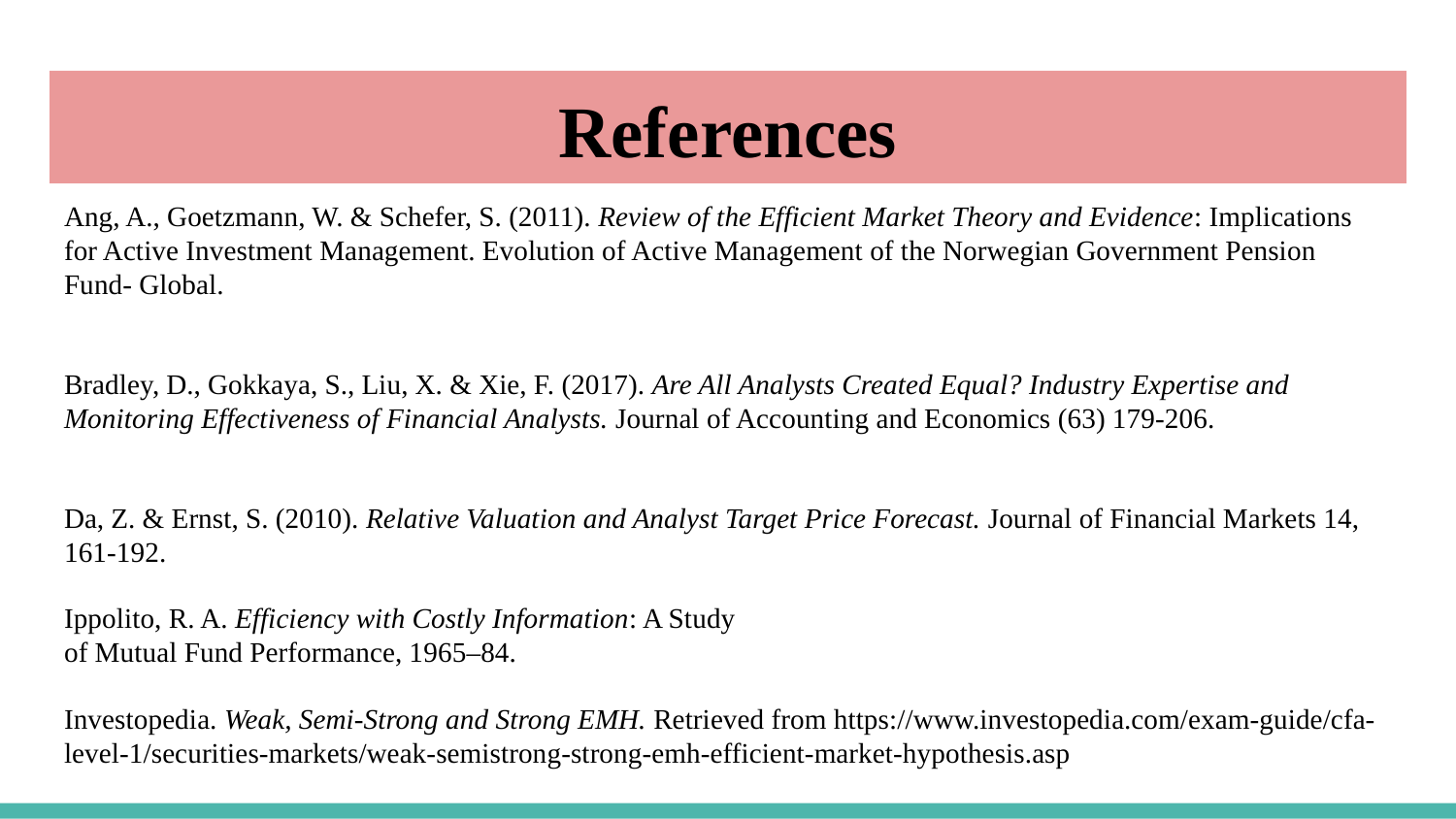

# References
Ang, A., Goetzmann, W. & Schefer, S. (2011). Review of the Efficient Market Theory and Evidence: Implications for Active Investment Management. Evolution of Active Management of the Norwegian Government Pension Fund- Global.
Bradley, D., Gokkaya, S., Liu, X. & Xie, F. (2017). Are All Analysts Created Equal? Industry Expertise and Monitoring Effectiveness of Financial Analysts. Journal of Accounting and Economics (63) 179-206.
Da, Z. & Ernst, S. (2010). Relative Valuation and Analyst Target Price Forecast. Journal of Financial Markets 14, 161-192.
Ippolito, R. A. Efficiency with Costly Information: A Study
of Mutual Fund Performance, 1965–84.
Investopedia. Weak, Semi-Strong and Strong EMH. Retrieved from https://www.investopedia.com/exam-guide/cfa-level-1/securities-markets/weak-semistrong-strong-emh-efficient-market-hypothesis.asp